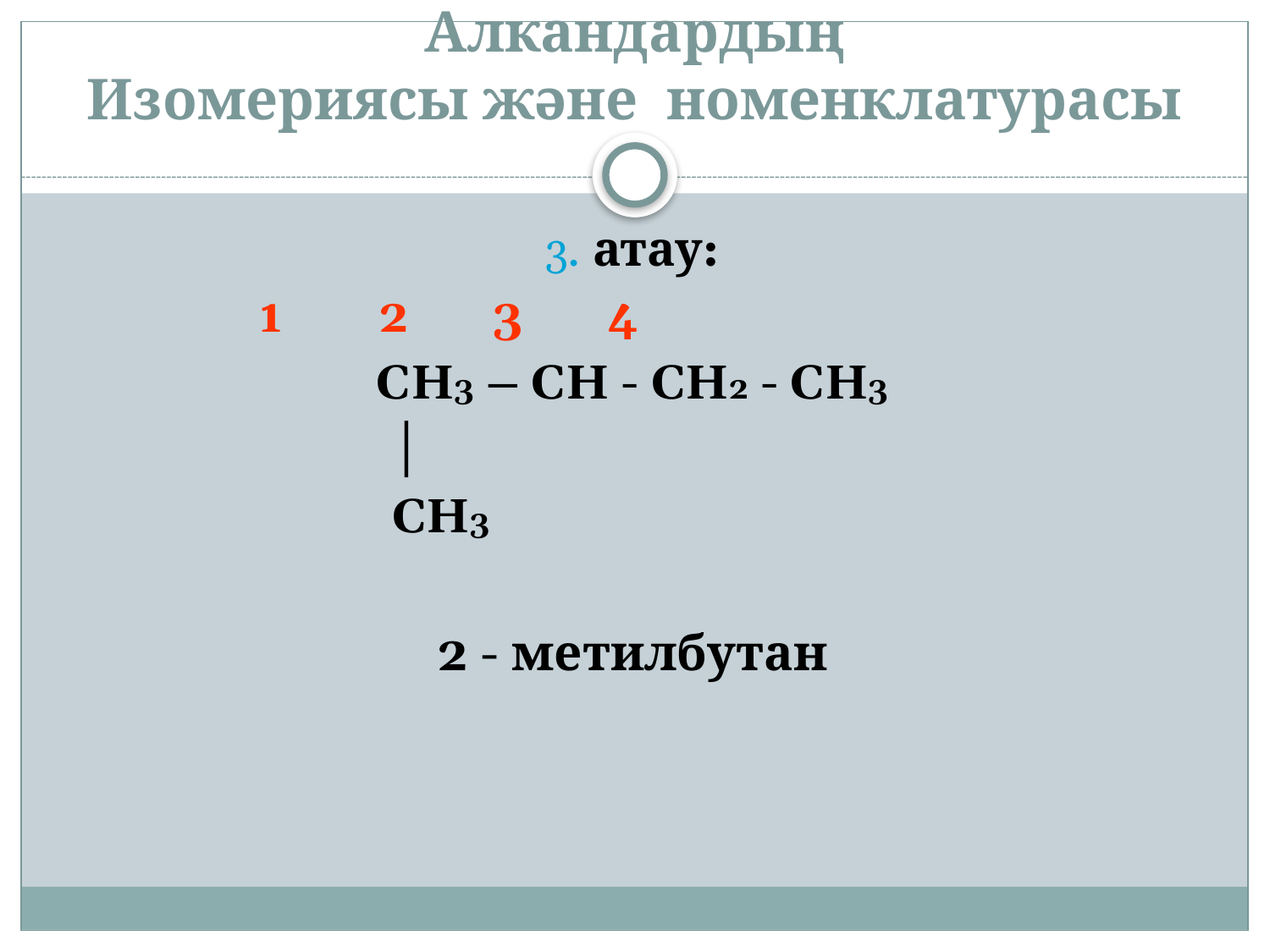

# Алкандардың Изомериясы және  номенклатурасы
3. атау:
                 1        2       3       4
CH3 – CH - CH2 - CH3
                            │
                            CH3

2 - метилбутан